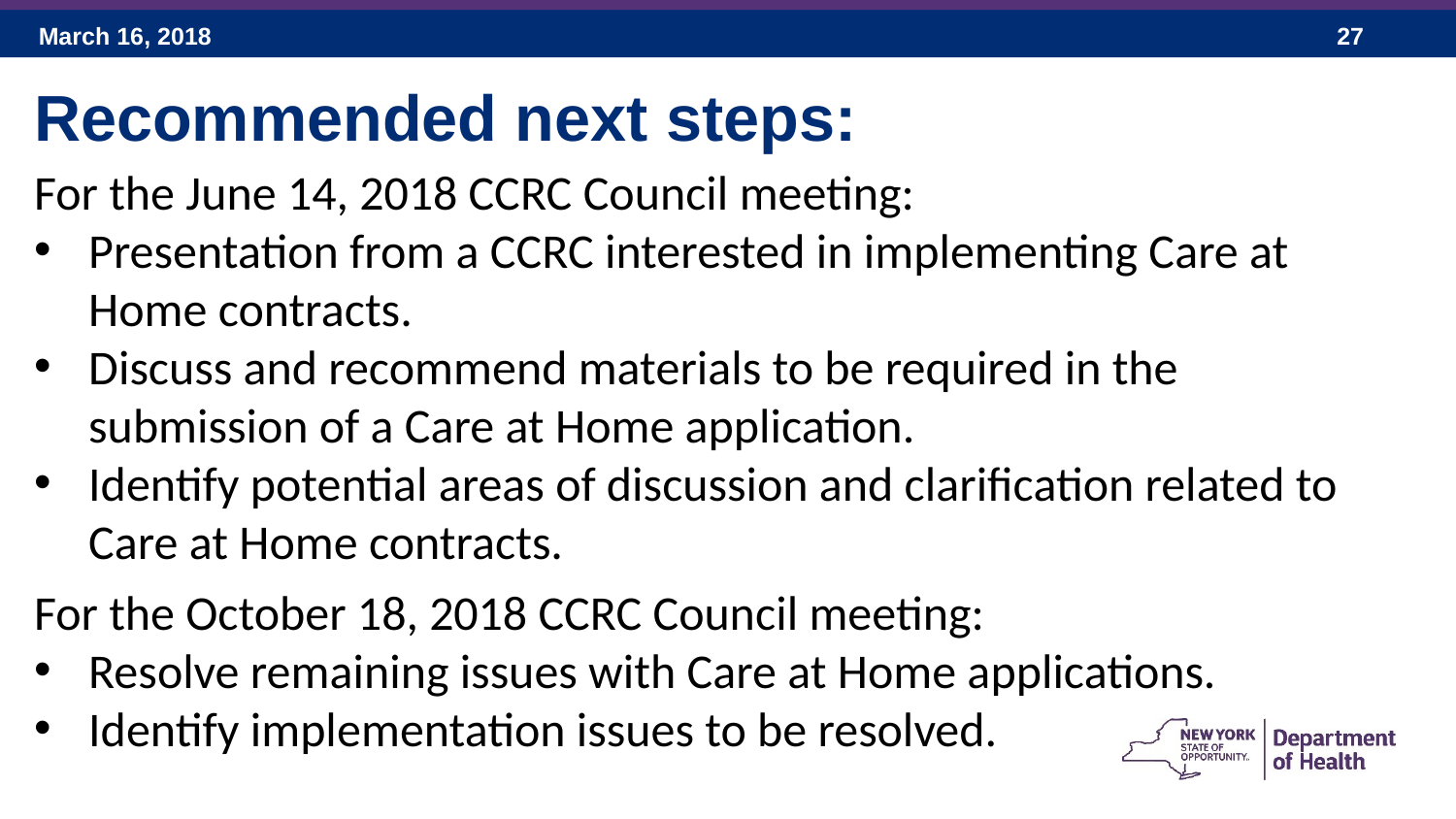

Recommended next steps:
For the June 14, 2018 CCRC Council meeting:
Presentation from a CCRC interested in implementing Care at Home contracts.
Discuss and recommend materials to be required in the submission of a Care at Home application.
Identify potential areas of discussion and clarification related to Care at Home contracts.
For the October 18, 2018 CCRC Council meeting:
Resolve remaining issues with Care at Home applications.
Identify implementation issues to be resolved.